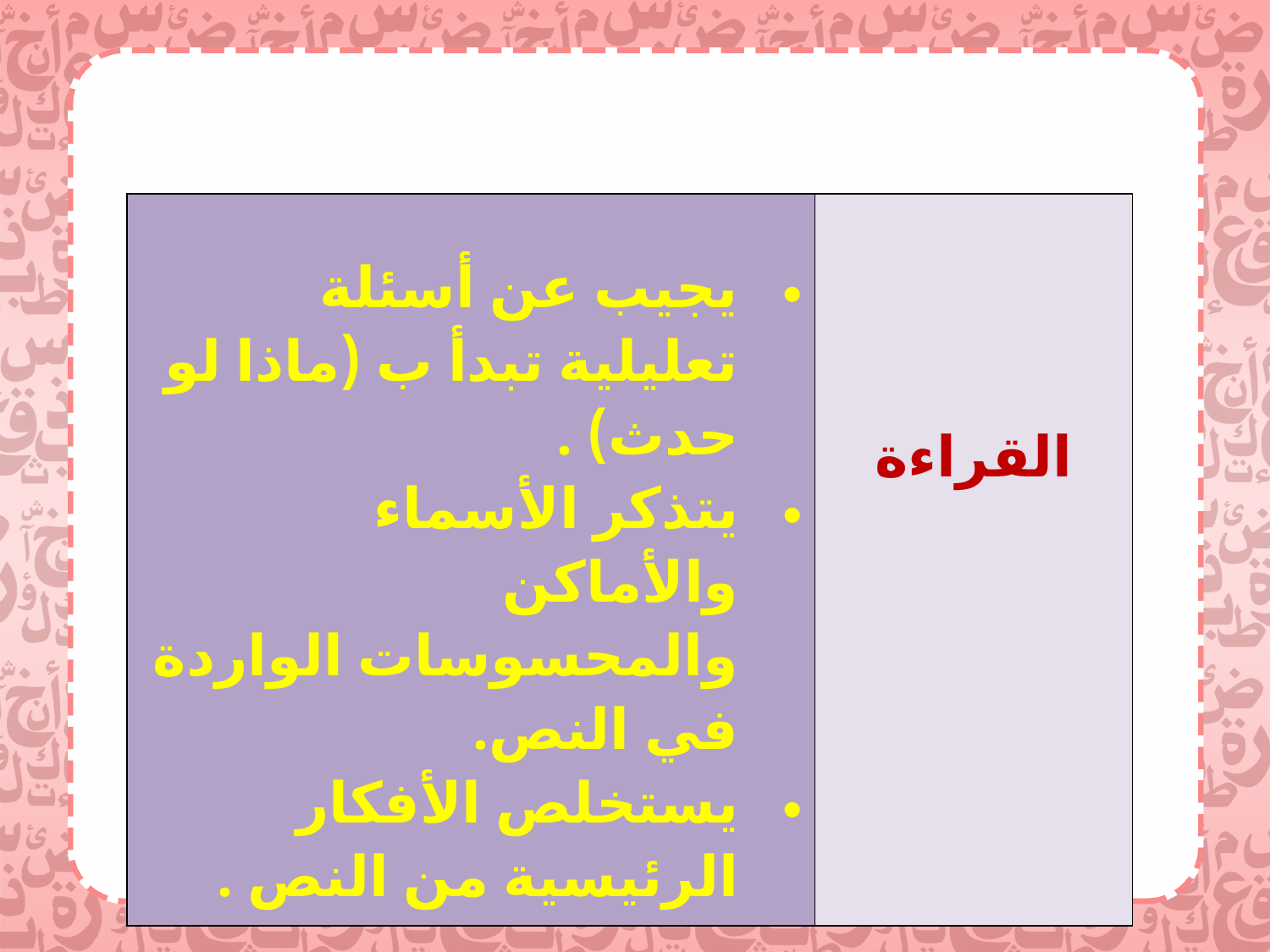

| يجيب عن أسئلة تعليلية تبدأ ب (ماذا لو حدث) . يتذكر الأسماء والأماكن والمحسوسات الواردة في النص. يستخلص الأفكار الرئيسية من النص . | القراءة |
| --- | --- |